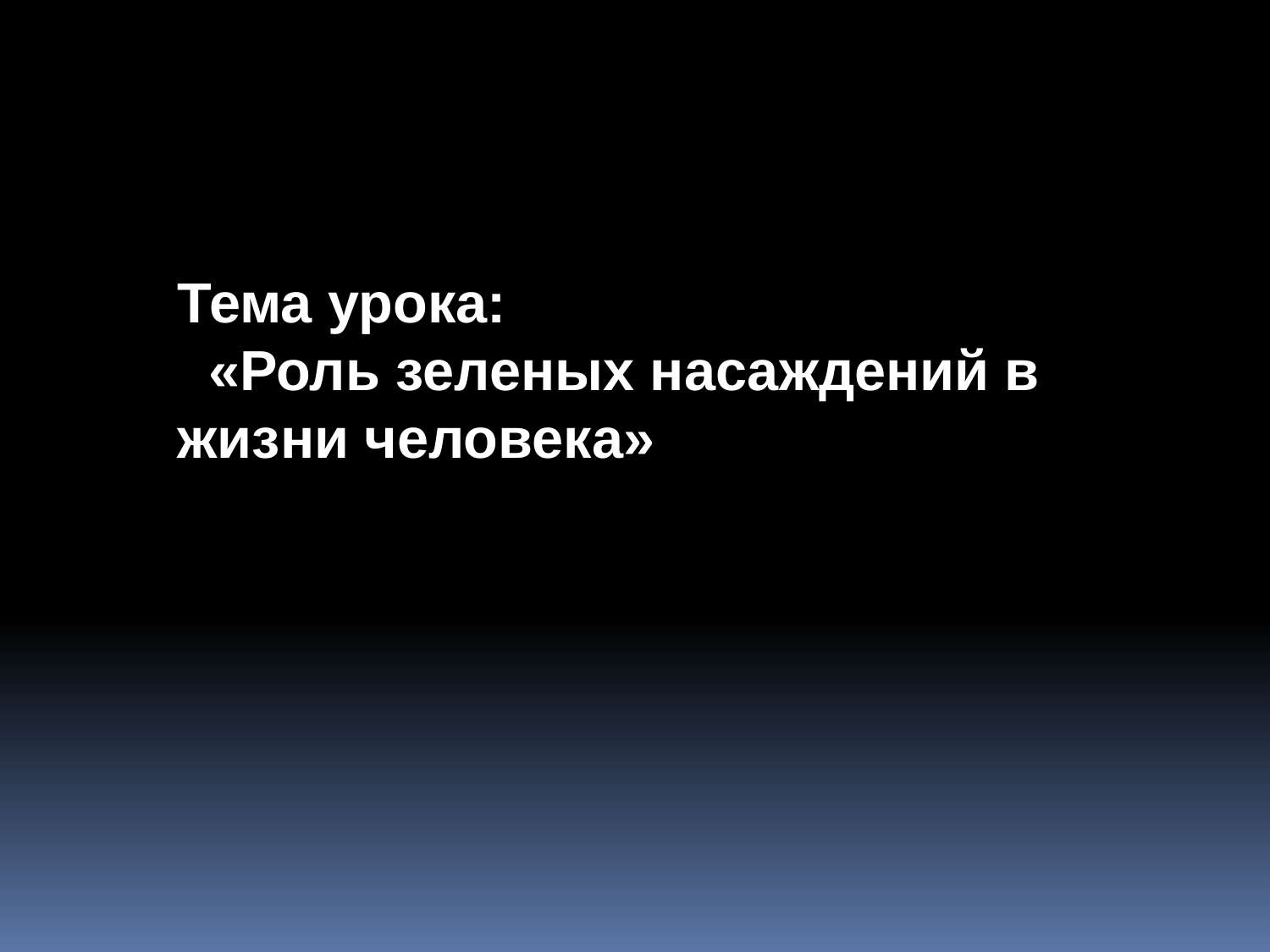

Тема урока:
  «Роль зеленых насаждений в жизни человека»